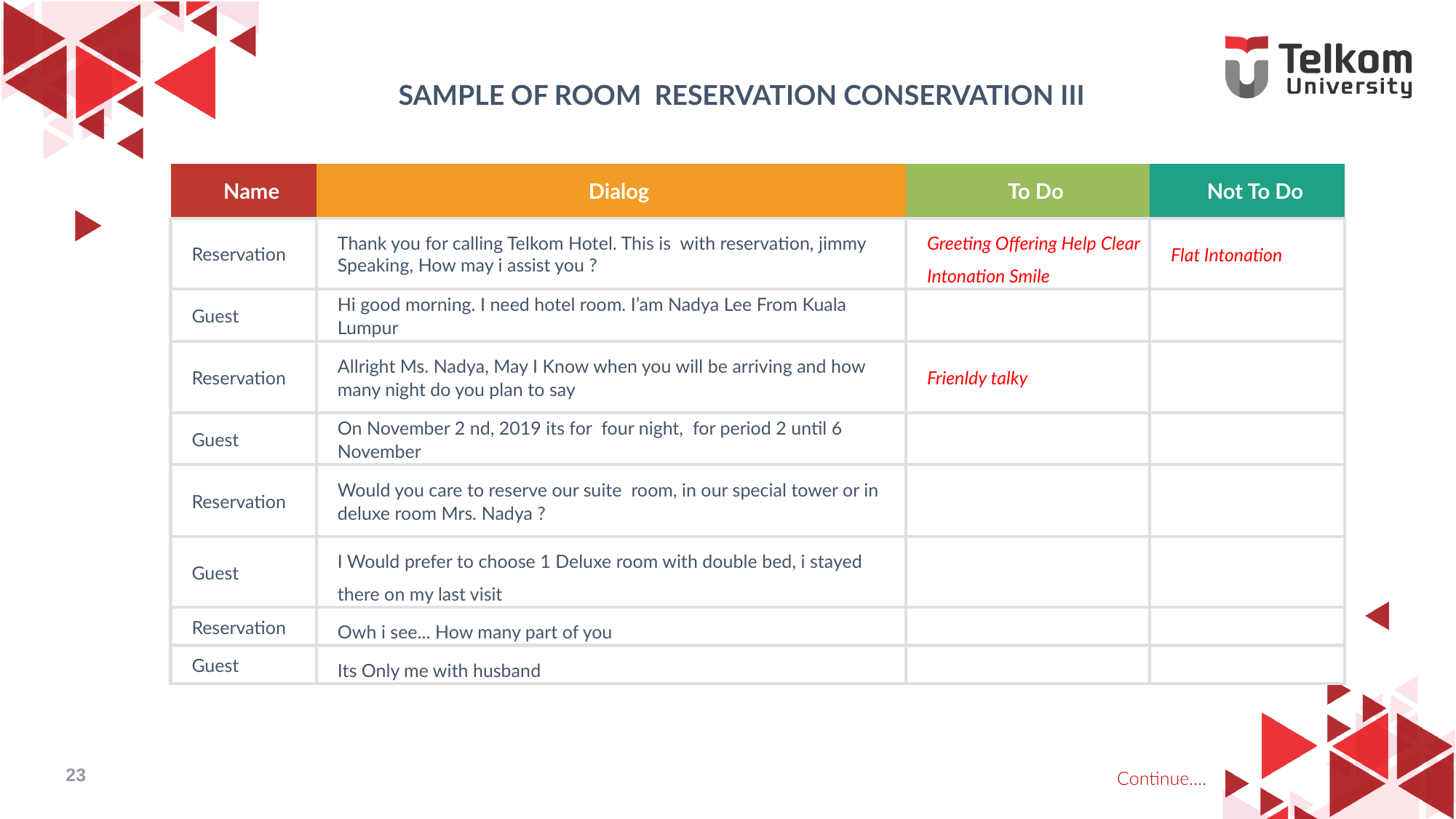

SAMPLE OF ROOM  RESERVATION CONSERVATION III
| Name | Dialog | To Do | Not To Do |
| --- | --- | --- | --- |
| Reservation | Thank you for calling Telkom Hotel. This is with reservation, jimmy Speaking, How may i assist you ? | Greeting Offering Help Clear Intonation Smile | Flat Intonation |
| Guest | Hi good morning. I need hotel room. I’am Nadya Lee From Kuala Lumpur |  |  |
| Reservation | Allright Ms. Nadya, May I Know when you will be arriving and how many night do you plan to say | Frienldy talky |  |
| Guest | On November 2 nd, 2019 its for four night, for period 2 until 6 November |  |  |
| Reservation | Would you care to reserve our suite room, in our special tower or in deluxe room Mrs. Nadya ? |  |  |
| Guest | I Would prefer to choose 1 Deluxe room with double bed, i stayed there on my last visit |  |  |
| Reservation | Owh i see... How many part of you |  |  |
| Guest | Its Only me with husband |  |  |
23
Continue….